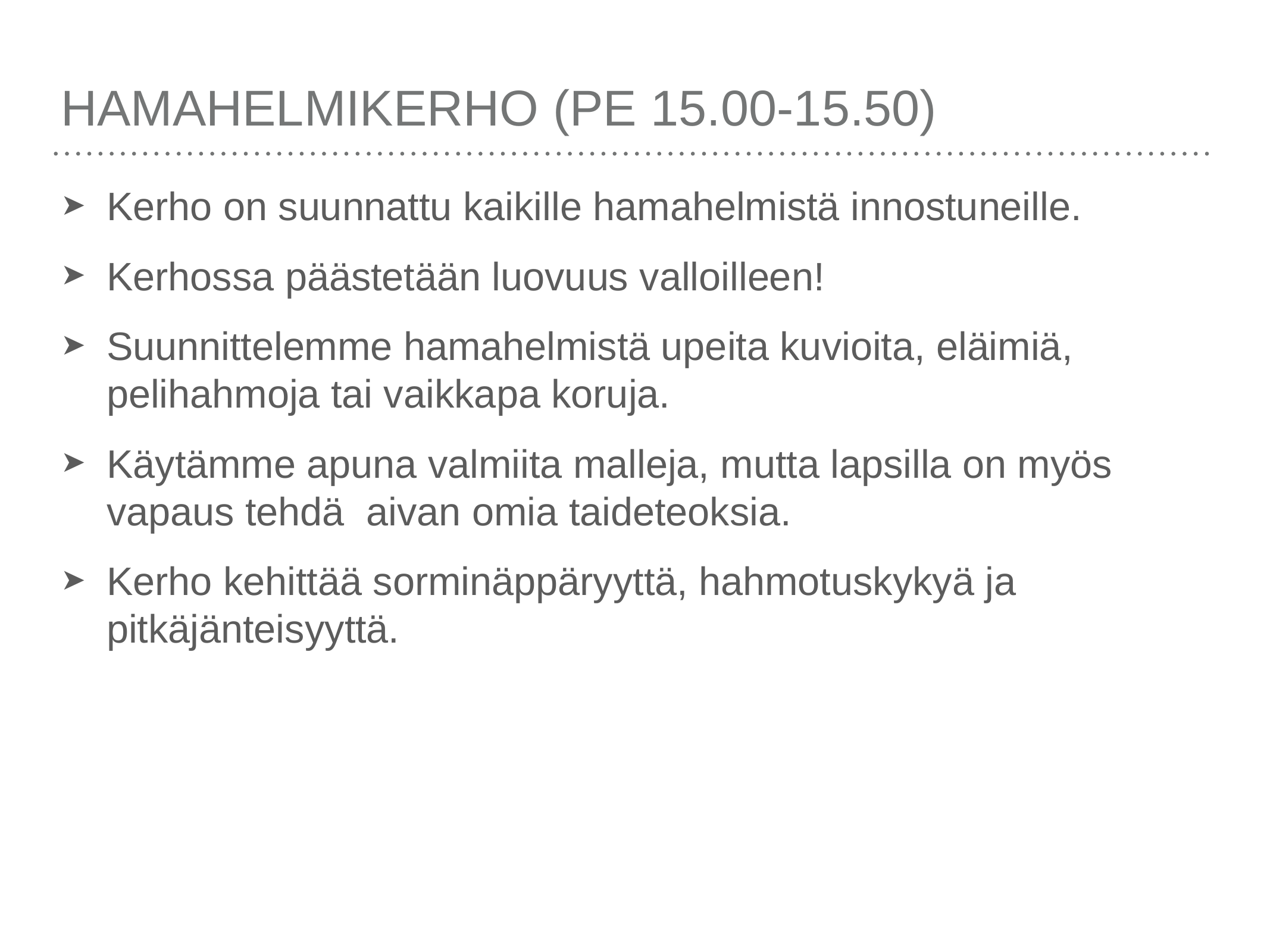

# hamahelmikerho (pe 15.00-15.50)

Kerho on suunnattu kaikille hamahelmistä innostuneille.
Kerhossa päästetään luovuus valloilleen!
Suunnittelemme hamahelmistä upeita kuvioita, eläimiä, pelihahmoja tai vaikkapa koruja.
Käytämme apuna valmiita malleja, mutta lapsilla on myös vapaus tehdä  aivan omia taideteoksia.
Kerho kehittää sorminäppäryyttä, hahmotuskykyä ja pitkäjänteisyyttä.